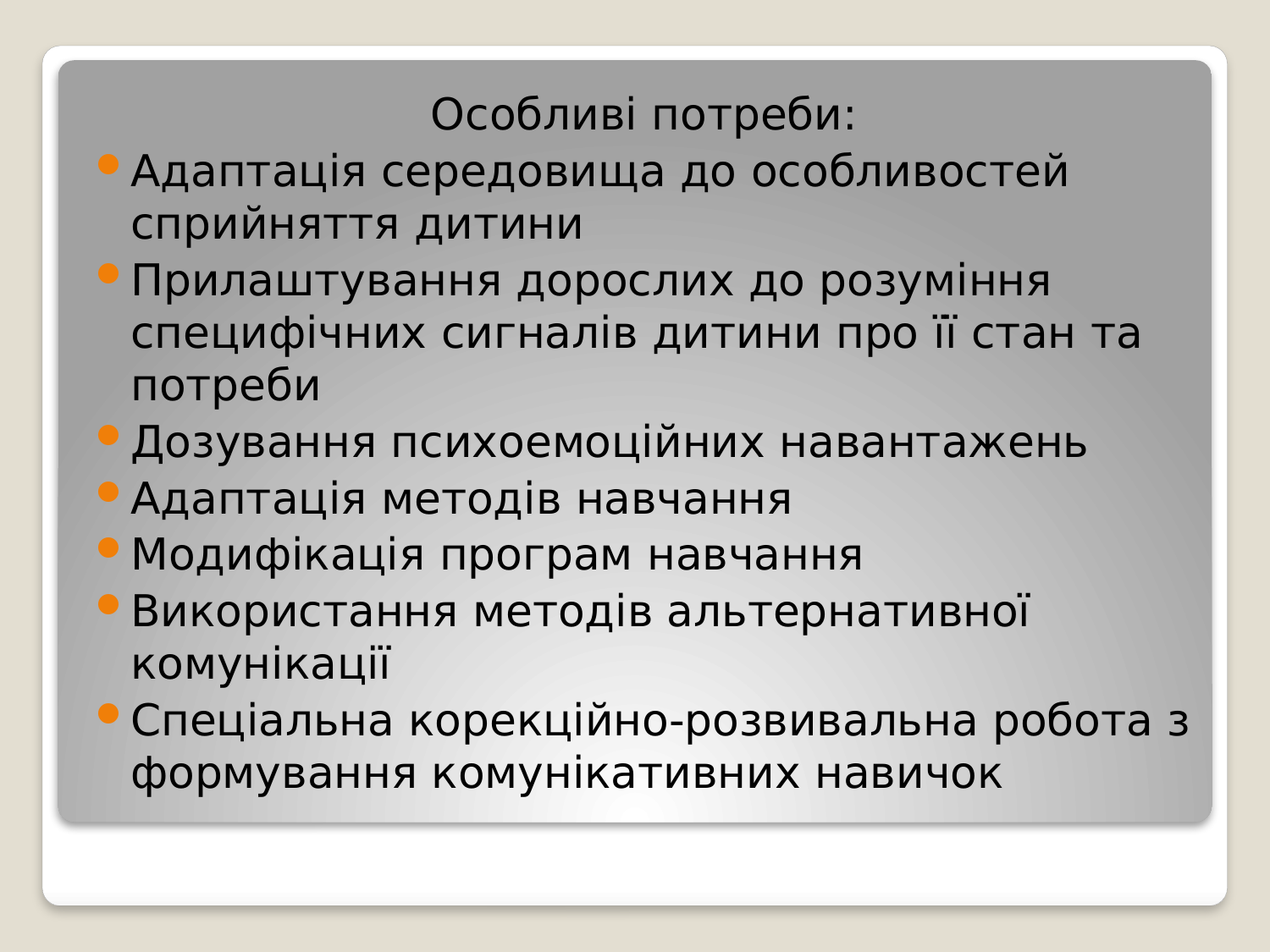

Особливі потреби:
Адаптація середовища до особливостей сприйняття дитини
Прилаштування дорослих до розуміння специфічних сигналів дитини про її стан та потреби
Дозування психоемоційних навантажень
Адаптація методів навчання
Модифікація програм навчання
Використання методів альтернативної комунікації
Спеціальна корекційно-розвивальна робота з формування комунікативних навичок

#